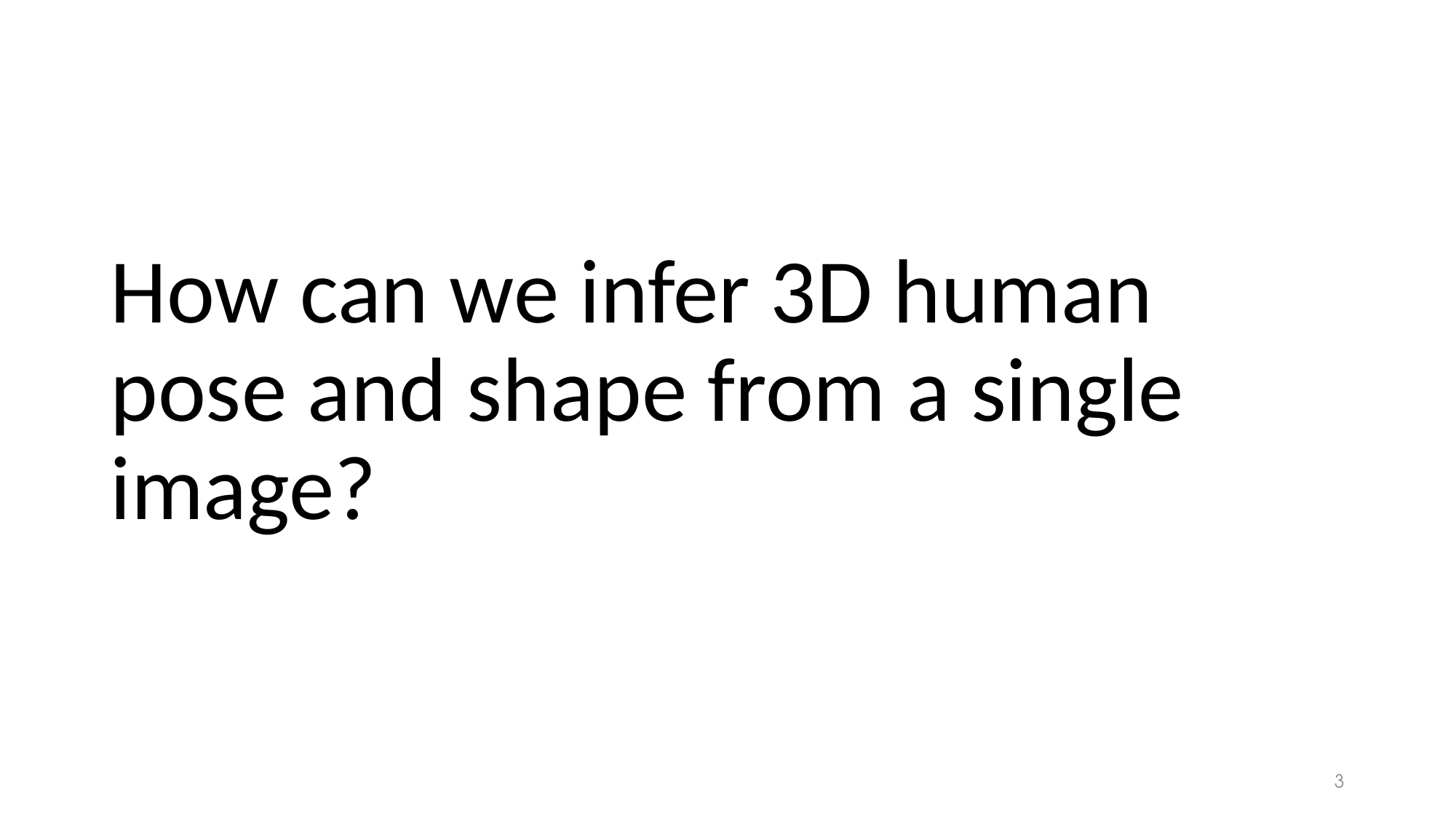

# How can we infer 3D human pose and shape from a single image?

3